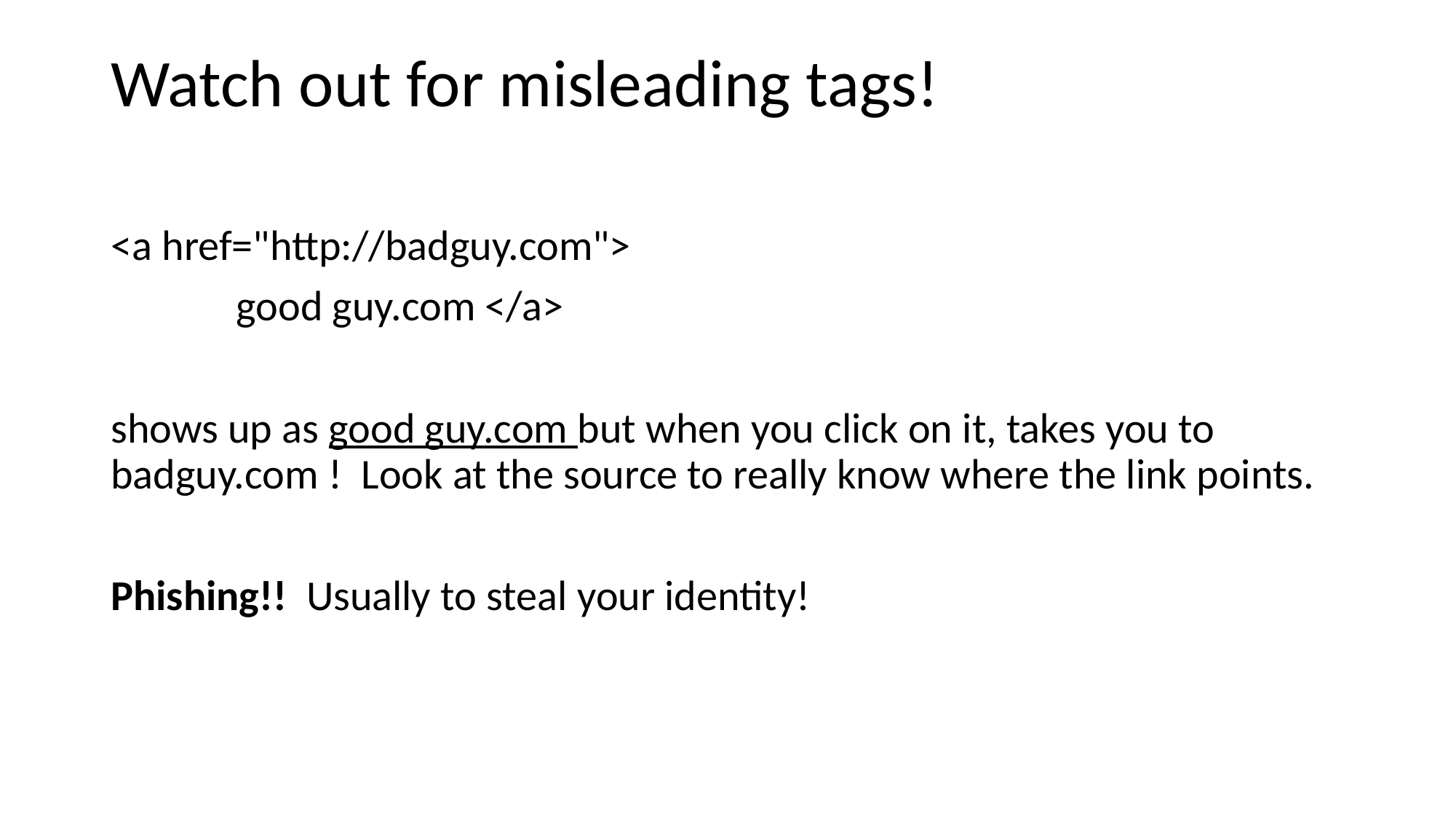

# Watch out for misleading tags!
<a href="http://badguy.com">
             good guy.com </a>

shows up as good guy.com but when you click on it, takes you to badguy.com !  Look at the source to really know where the link points.

Phishing!!  Usually to steal your identity!